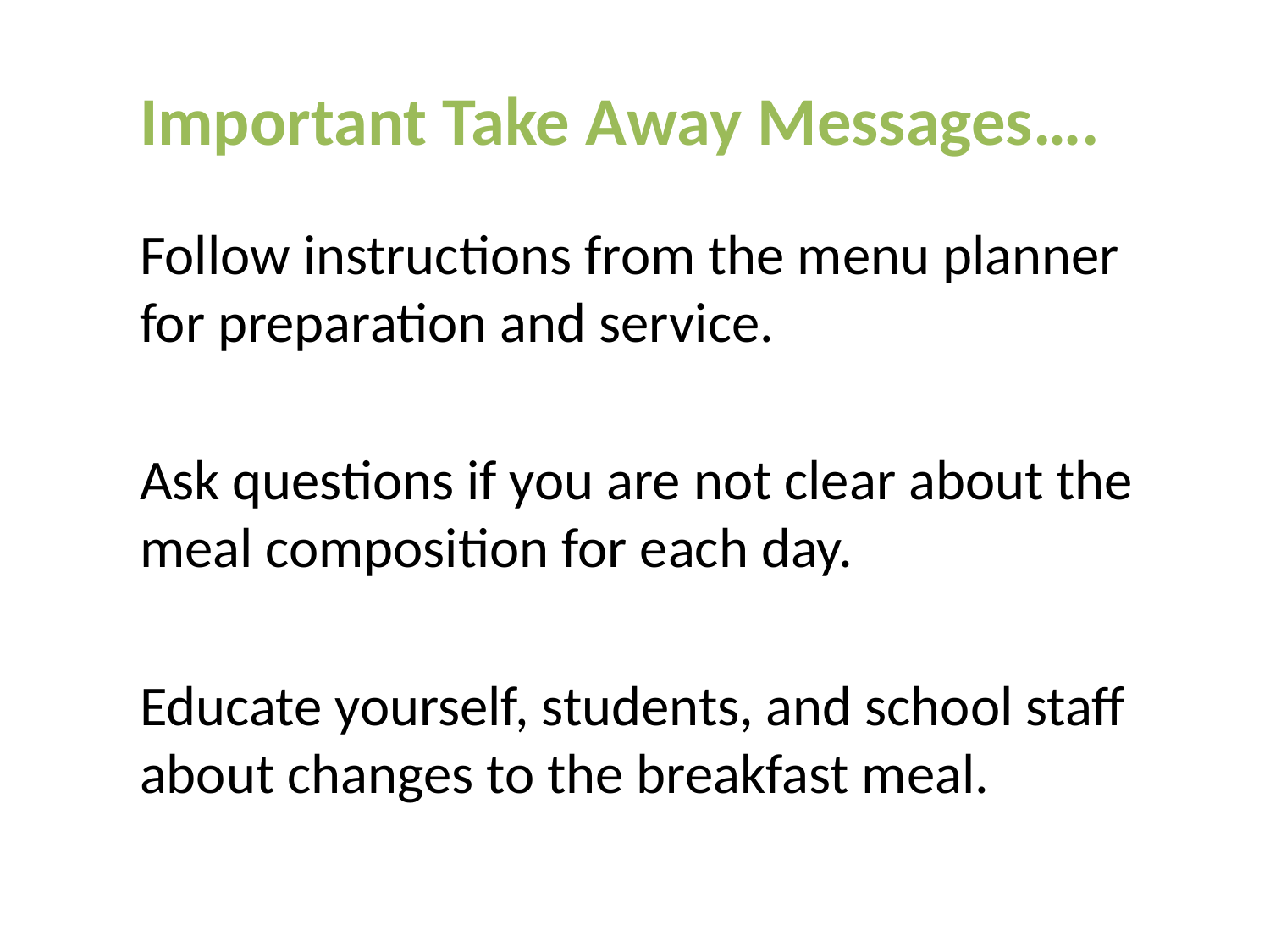

# Important Take Away Messages….
Follow instructions from the menu planner for preparation and service.

Ask questions if you are not clear about the meal composition for each day.

Educate yourself, students, and school staff about changes to the breakfast meal.